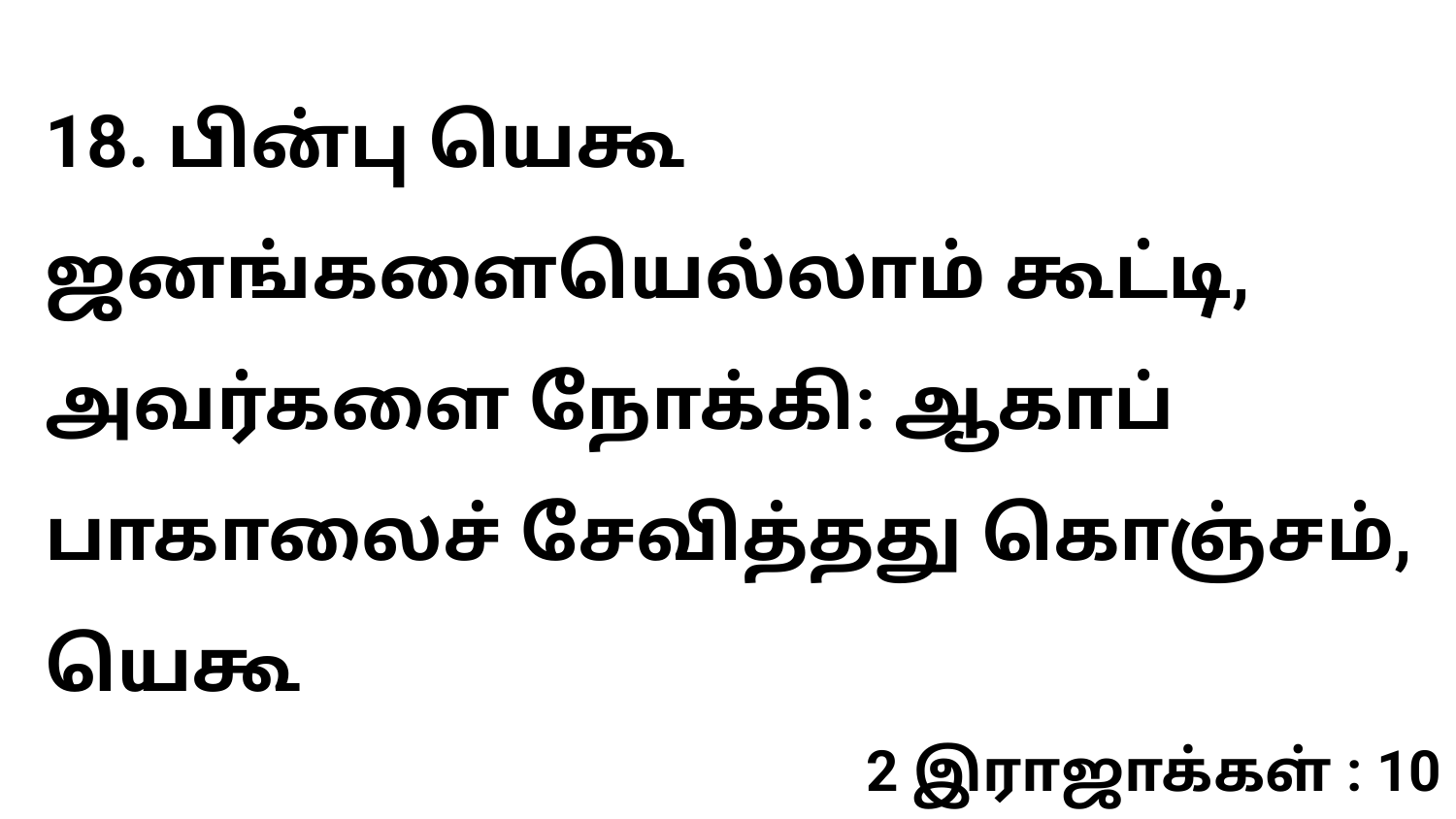

18. பின்பு யெகூ ஜனங்களையெல்லாம் கூட்டி, அவர்களை நோக்கி: ஆகாப் பாகாலைச் சேவித்தது கொஞ்சம், யெகூ
2 இராஜாக்கள் : 10